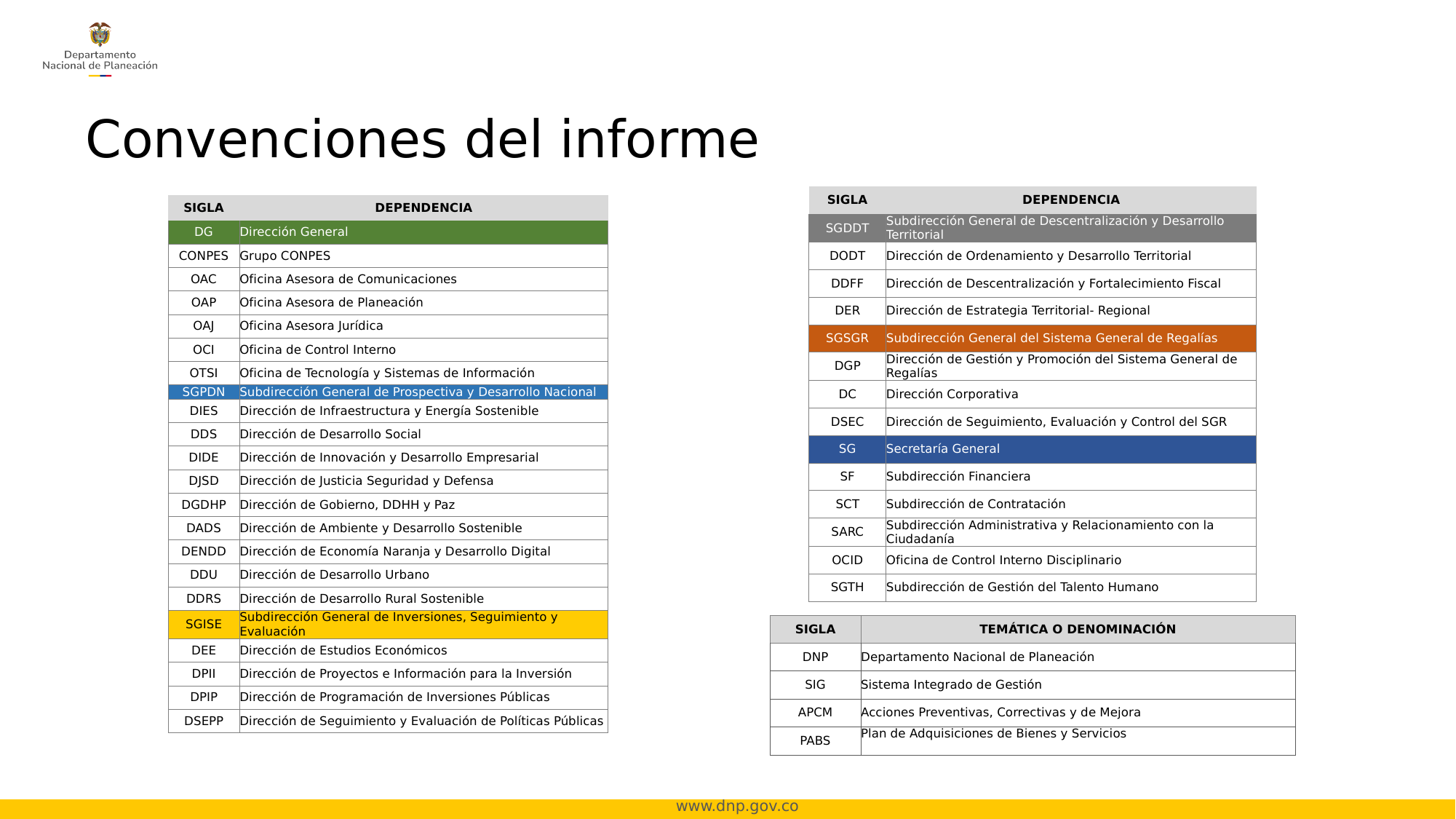

# Convenciones del informe
| SIGLA | DEPENDENCIA |
| --- | --- |
| SGDDT | Subdirección General de Descentralización y Desarrollo Territorial |
| DODT | Dirección de Ordenamiento y Desarrollo Territorial |
| DDFF | Dirección de Descentralización y Fortalecimiento Fiscal |
| DER | Dirección de Estrategia Territorial- Regional |
| SGSGR | Subdirección General del Sistema General de Regalías |
| DGP | Dirección de Gestión y Promoción del Sistema General de Regalías |
| DC | Dirección Corporativa |
| DSEC | Dirección de Seguimiento, Evaluación y Control del SGR |
| SG | Secretaría General |
| SF | Subdirección Financiera |
| SCT | Subdirección de Contratación |
| SARC | Subdirección Administrativa y Relacionamiento con la Ciudadanía |
| OCID | Oficina de Control Interno Disciplinario |
| SGTH | Subdirección de Gestión del Talento Humano |
| SIGLA | DEPENDENCIA |
| --- | --- |
| DG | Dirección General |
| CONPES | Grupo CONPES |
| OAC | Oficina Asesora de Comunicaciones |
| OAP | Oficina Asesora de Planeación |
| OAJ | Oficina Asesora Jurídica |
| OCI | Oficina de Control Interno |
| OTSI | Oficina de Tecnología y Sistemas de Información |
| SGPDN | Subdirección General de Prospectiva y Desarrollo Nacional |
| DIES | Dirección de Infraestructura y Energía Sostenible |
| DDS | Dirección de Desarrollo Social |
| DIDE | Dirección de Innovación y Desarrollo Empresarial |
| DJSD | Dirección de Justicia Seguridad y Defensa |
| DGDHP | Dirección de Gobierno, DDHH y Paz |
| DADS | Dirección de Ambiente y Desarrollo Sostenible |
| DENDD | Dirección de Economía Naranja y Desarrollo Digital |
| DDU | Dirección de Desarrollo Urbano |
| DDRS | Dirección de Desarrollo Rural Sostenible |
| SGISE | Subdirección General de Inversiones, Seguimiento y Evaluación |
| DEE | Dirección de Estudios Económicos |
| DPII | Dirección de Proyectos e Información para la Inversión |
| DPIP | Dirección de Programación de Inversiones Públicas |
| DSEPP | Dirección de Seguimiento y Evaluación de Políticas Públicas |
| SIGLA | TEMÁTICA O DENOMINACIÓN |
| --- | --- |
| DNP | Departamento Nacional de Planeación |
| SIG | Sistema Integrado de Gestión |
| APCM | Acciones Preventivas, Correctivas y de Mejora |
| PABS | Plan de Adquisiciones de Bienes y Servicios |